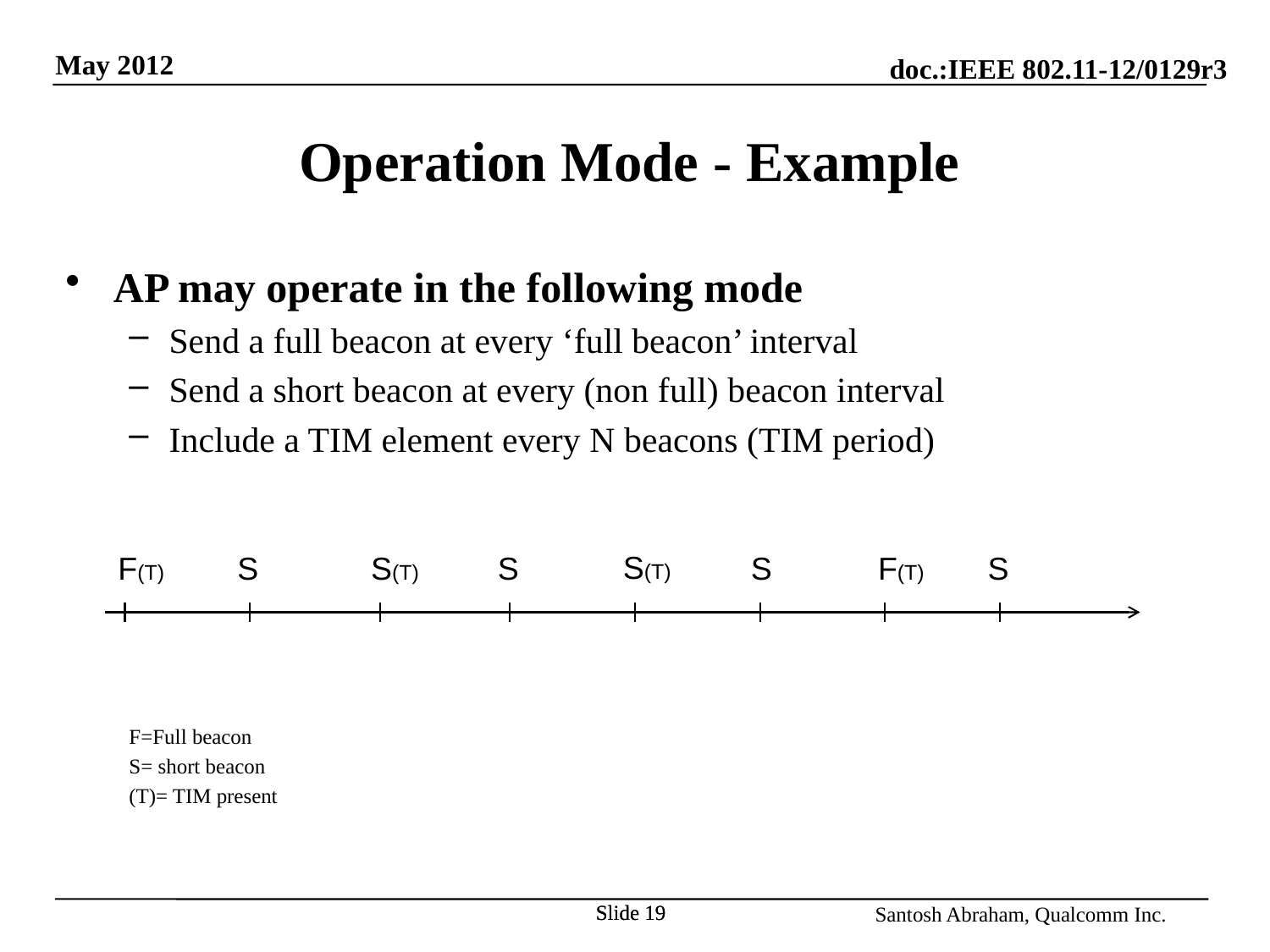

# Operation Mode - Example
AP may operate in the following mode
Send a full beacon at every ‘full beacon’ interval
Send a short beacon at every (non full) beacon interval
Include a TIM element every N beacons (TIM period)

F=Full beacon
S= short beacon
(T)= TIM present

S(T)
F(T)
S
S(T)
S
S
F(T)
S
Slide 19
Slide 19